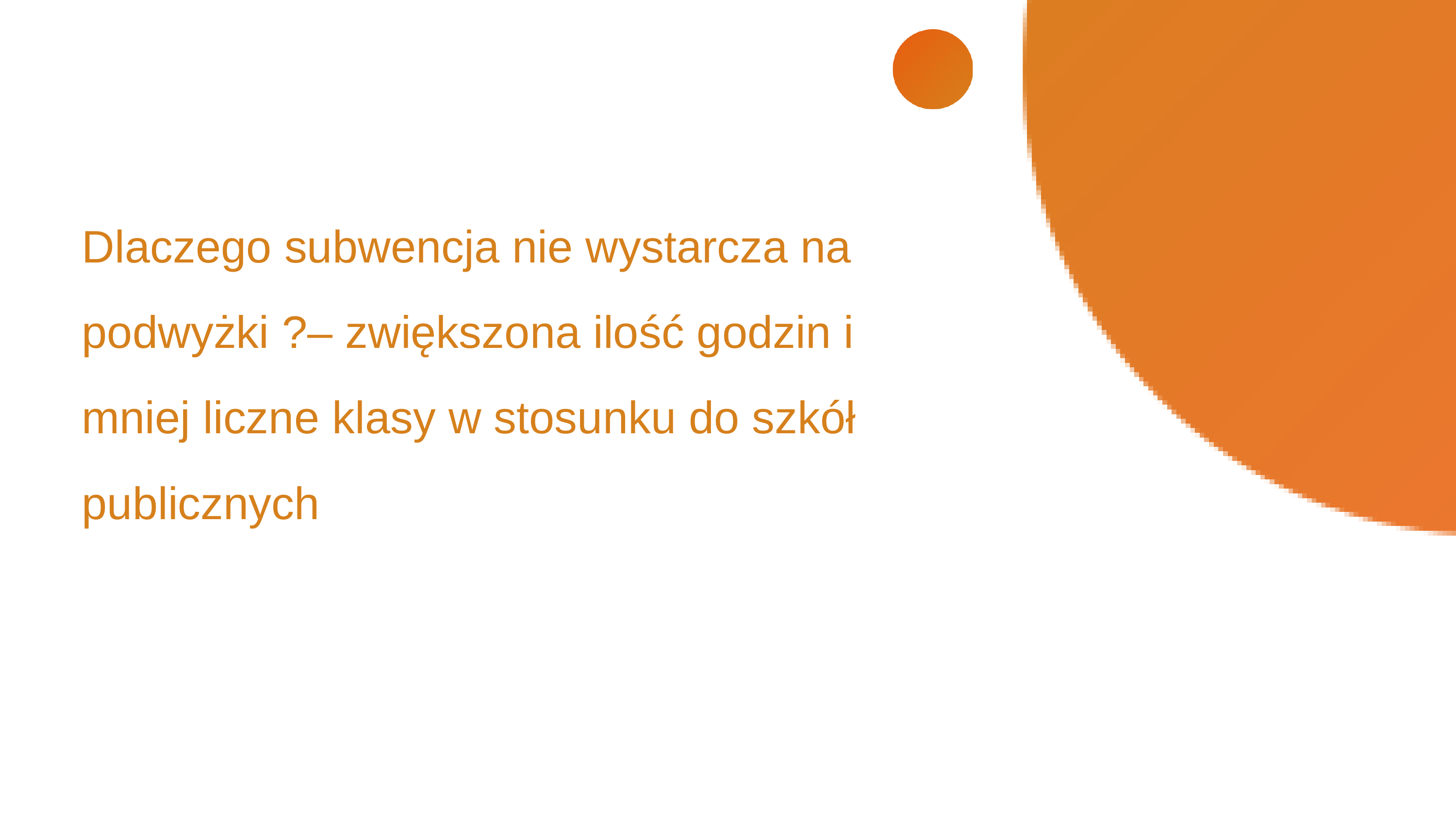

Dlaczego subwencja nie wystarcza na podwyżki ?– zwiększona ilość godzin i mniej liczne klasy w stosunku do szkół publicznych